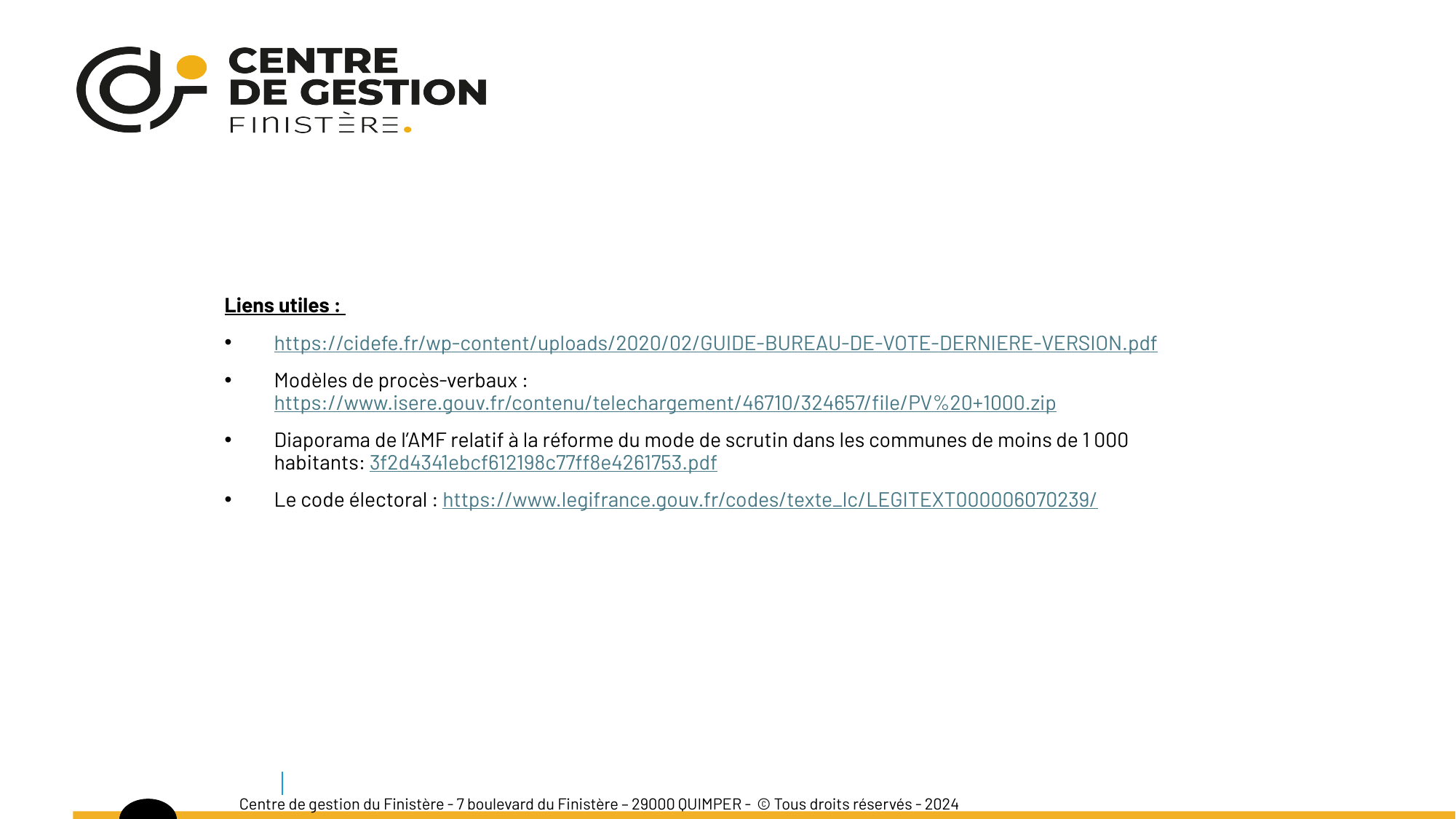

Liens utiles :
https://cidefe.fr/wp-content/uploads/2020/02/GUIDE-BUREAU-DE-VOTE-DERNIERE-VERSION.pdf
Modèles de procès-verbaux : https://www.isere.gouv.fr/contenu/telechargement/46710/324657/file/PV%20+1000.zip
Diaporama de l’AMF relatif à la réforme du mode de scrutin dans les communes de moins de 1 000 habitants: 3f2d4341ebcf612198c77ff8e4261753.pdf
Le code électoral : https://www.legifrance.gouv.fr/codes/texte_lc/LEGITEXT000006070239/

Centre de gestion du Finistère - 7 boulevard du Finistère – 29000 QUIMPER -  © Tous droits réservés - 2024